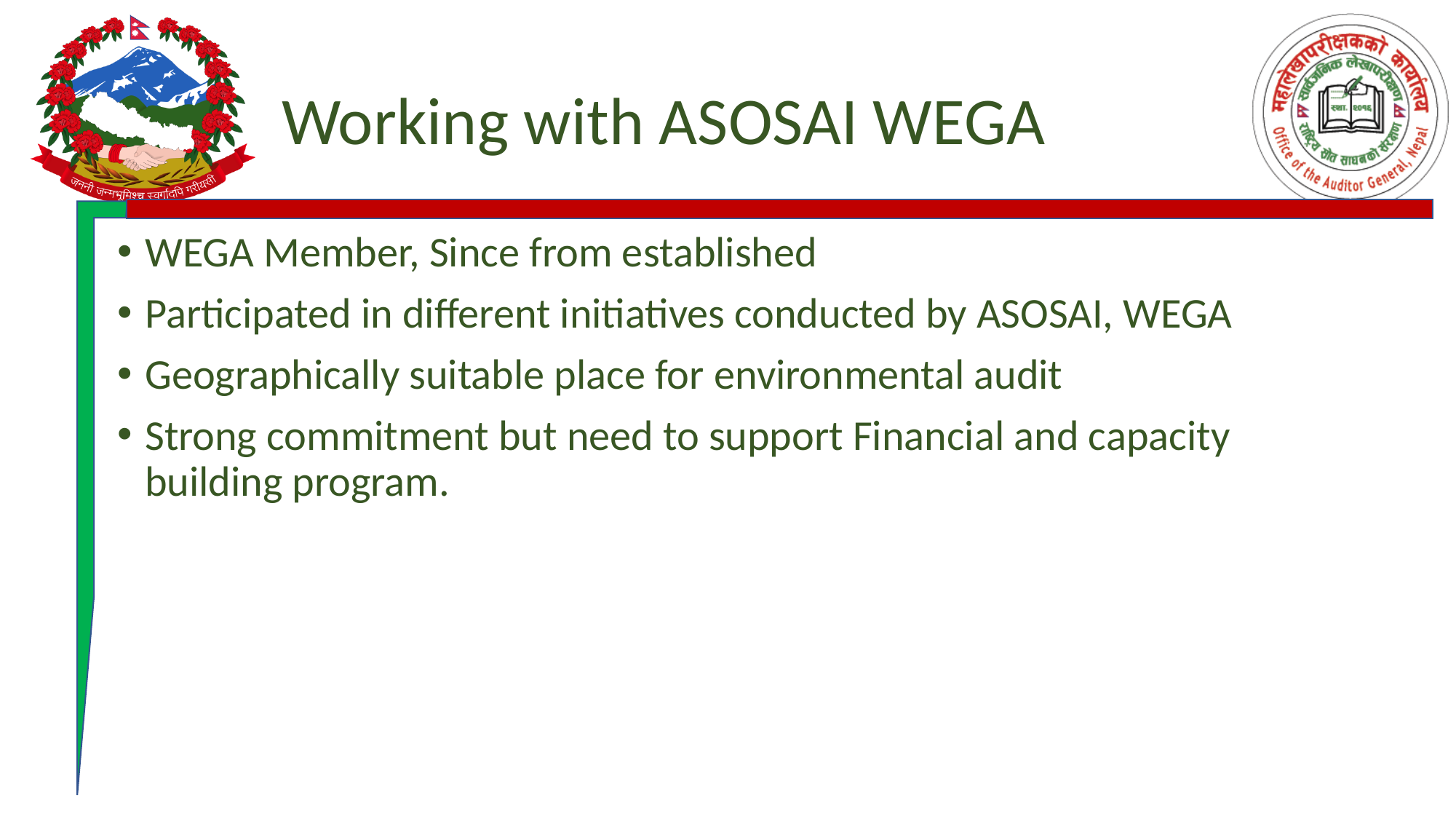

# Working with ASOSAI WEGA
WEGA Member, Since from established
Participated in different initiatives conducted by ASOSAI, WEGA
Geographically suitable place for environmental audit
Strong commitment but need to support Financial and capacity building program.